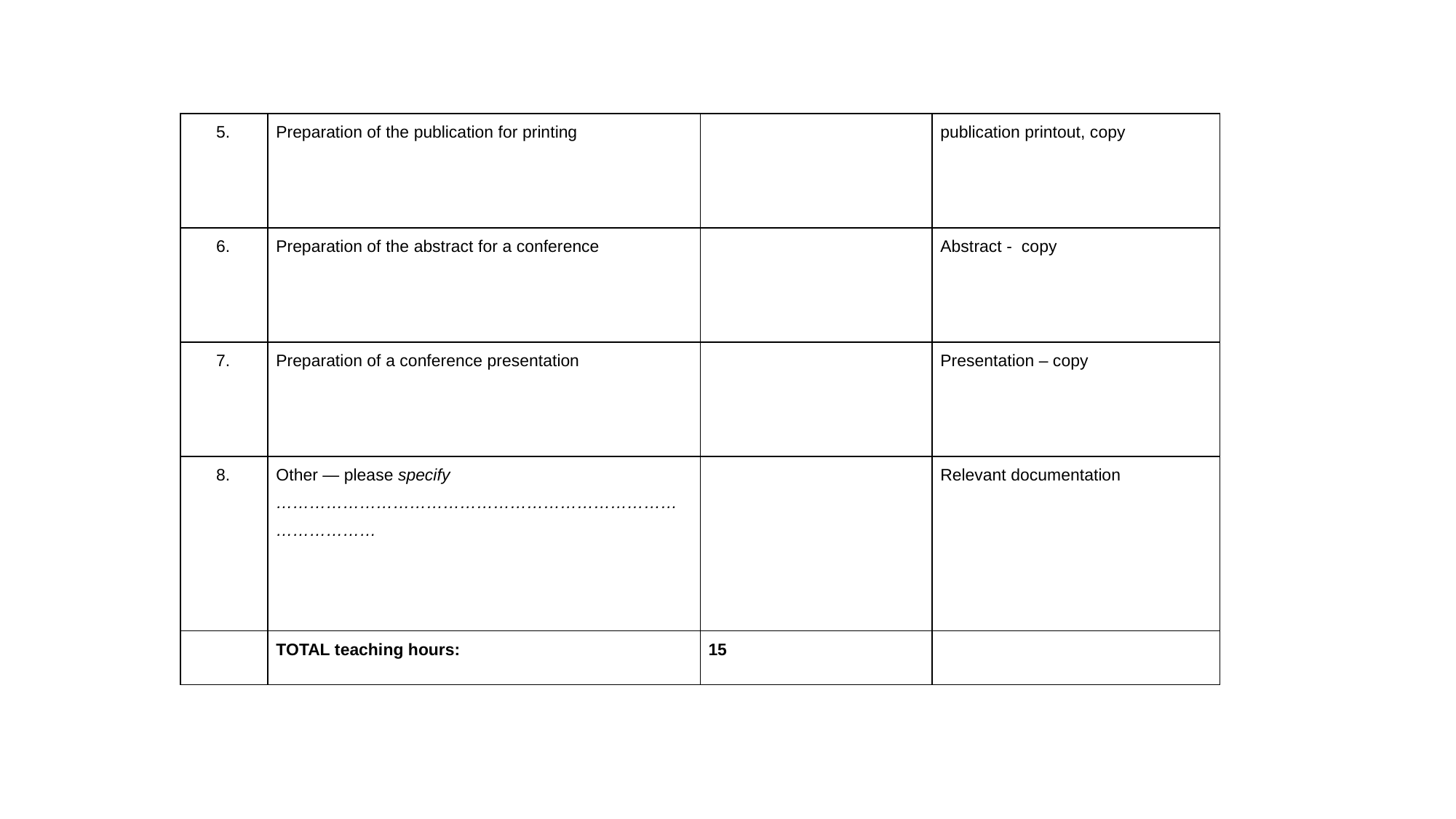

| 5. | Preparation of the publication for printing |  | publication printout, copy |
| --- | --- | --- | --- |
| 6. | Preparation of the abstract for a conference |  | Abstract - copy |
| 7. | Preparation of a conference presentation |  | Presentation – copy |
| 8. | Other — please specify ……………………………………………………………………………… |  | Relevant documentation |
|  | TOTAL teaching hours: | 15 |  |